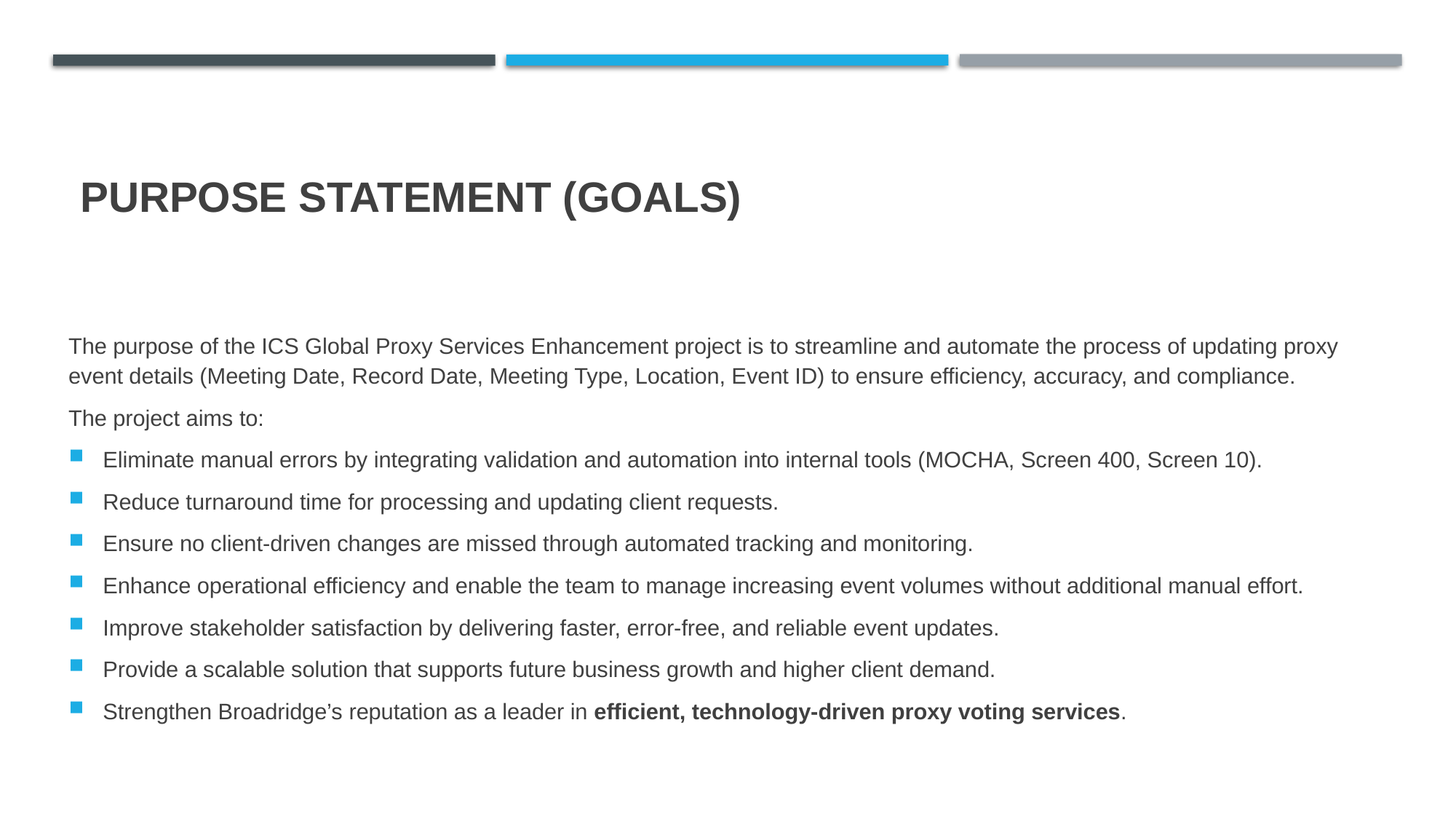

# Purpose Statement (Goals)
The purpose of the ICS Global Proxy Services Enhancement project is to streamline and automate the process of updating proxy event details (Meeting Date, Record Date, Meeting Type, Location, Event ID) to ensure efficiency, accuracy, and compliance.
The project aims to:
Eliminate manual errors by integrating validation and automation into internal tools (MOCHA, Screen 400, Screen 10).
Reduce turnaround time for processing and updating client requests.
Ensure no client-driven changes are missed through automated tracking and monitoring.
Enhance operational efficiency and enable the team to manage increasing event volumes without additional manual effort.
Improve stakeholder satisfaction by delivering faster, error-free, and reliable event updates.
Provide a scalable solution that supports future business growth and higher client demand.
Strengthen Broadridge’s reputation as a leader in efficient, technology-driven proxy voting services.